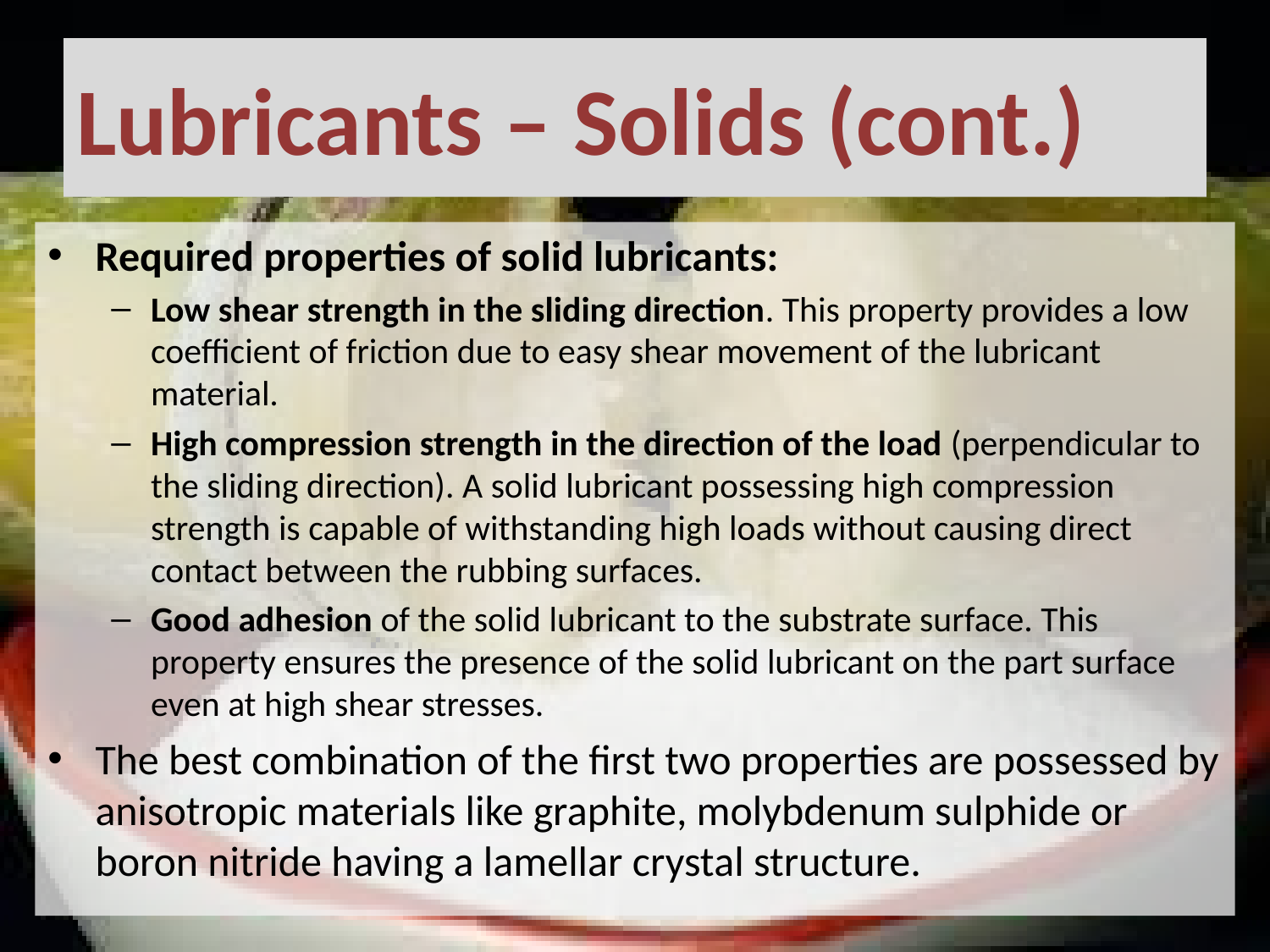

# Lubricants – Solids (cont.)
Required properties of solid lubricants:
Low shear strength in the sliding direction. This property provides a low coefficient of friction due to easy shear movement of the lubricant material.
High compression strength in the direction of the load (perpendicular to the sliding direction). A solid lubricant possessing high compression strength is capable of withstanding high loads without causing direct contact between the rubbing surfaces.
Good adhesion of the solid lubricant to the substrate surface. This property ensures the presence of the solid lubricant on the part surface even at high shear stresses.
The best combination of the first two properties are possessed by anisotropic materials like graphite, molybdenum sulphide or boron nitride having a lamellar crystal structure.